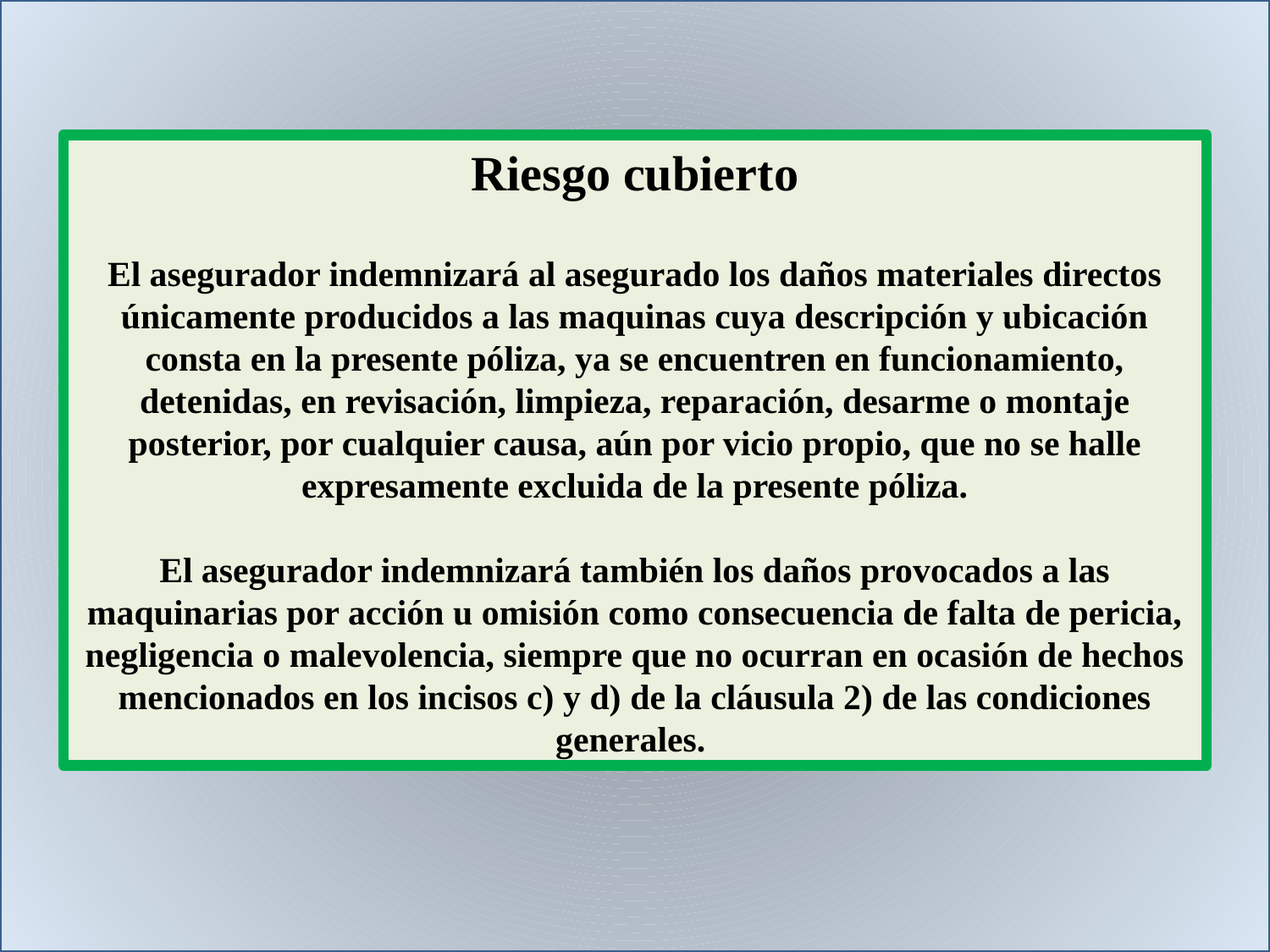

Riesgo cubierto

El asegurador indemnizará al asegurado los daños materiales directos únicamente producidos a las maquinas cuya descripción y ubicación consta en la presente póliza, ya se encuentren en funcionamiento, detenidas, en revisación, limpieza, reparación, desarme o montaje posterior, por cualquier causa, aún por vicio propio, que no se halle expresamente excluida de la presente póliza.

El asegurador indemnizará también los daños provocados a las maquinarias por acción u omisión como consecuencia de falta de pericia, negligencia o malevolencia, siempre que no ocurran en ocasión de hechos mencionados en los incisos c) y d) de la cláusula 2) de las condiciones generales.